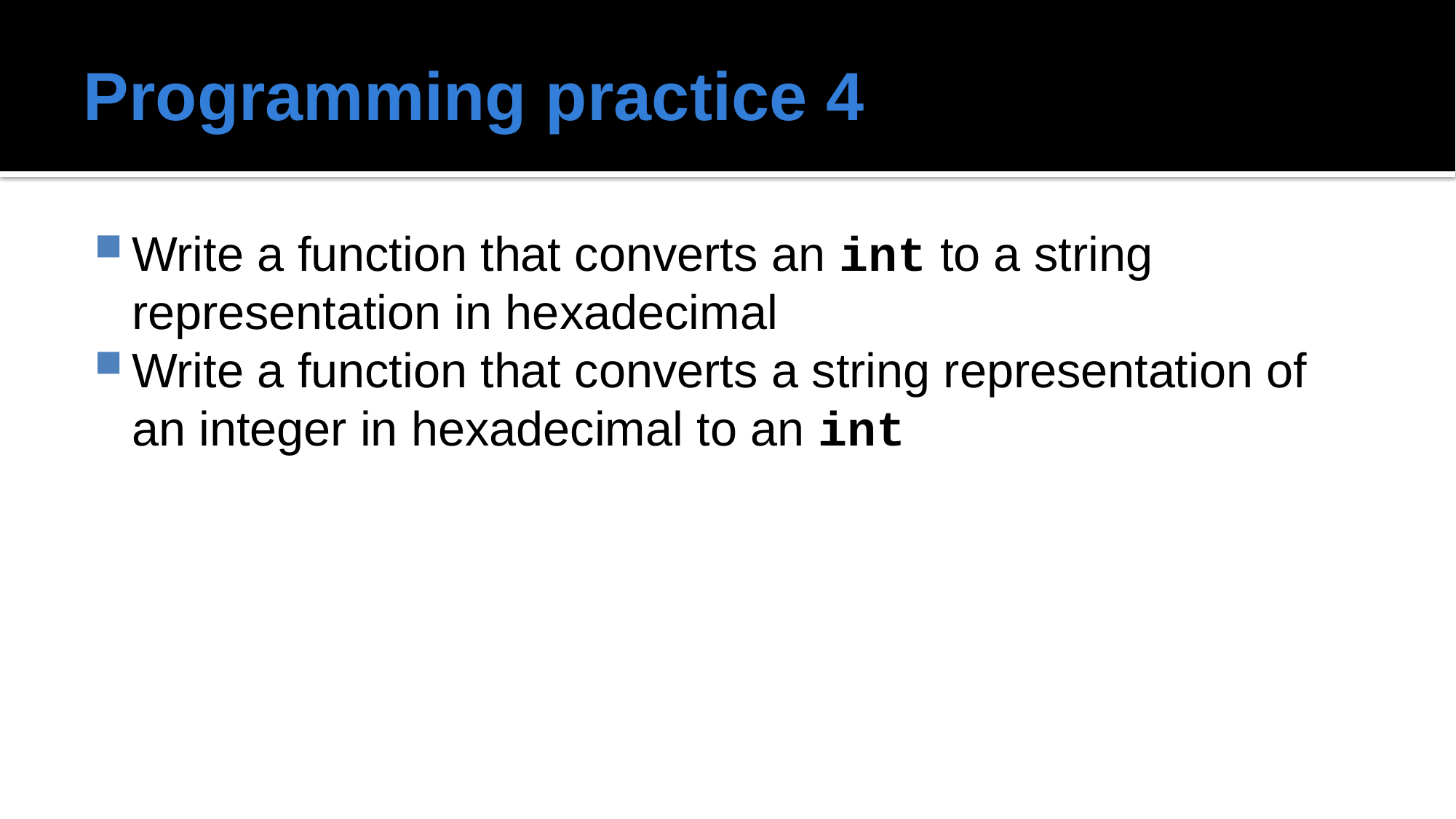

# Programming practice 4
Write a function that converts an int to a string representation in hexadecimal
Write a function that converts a string representation of an integer in hexadecimal to an int